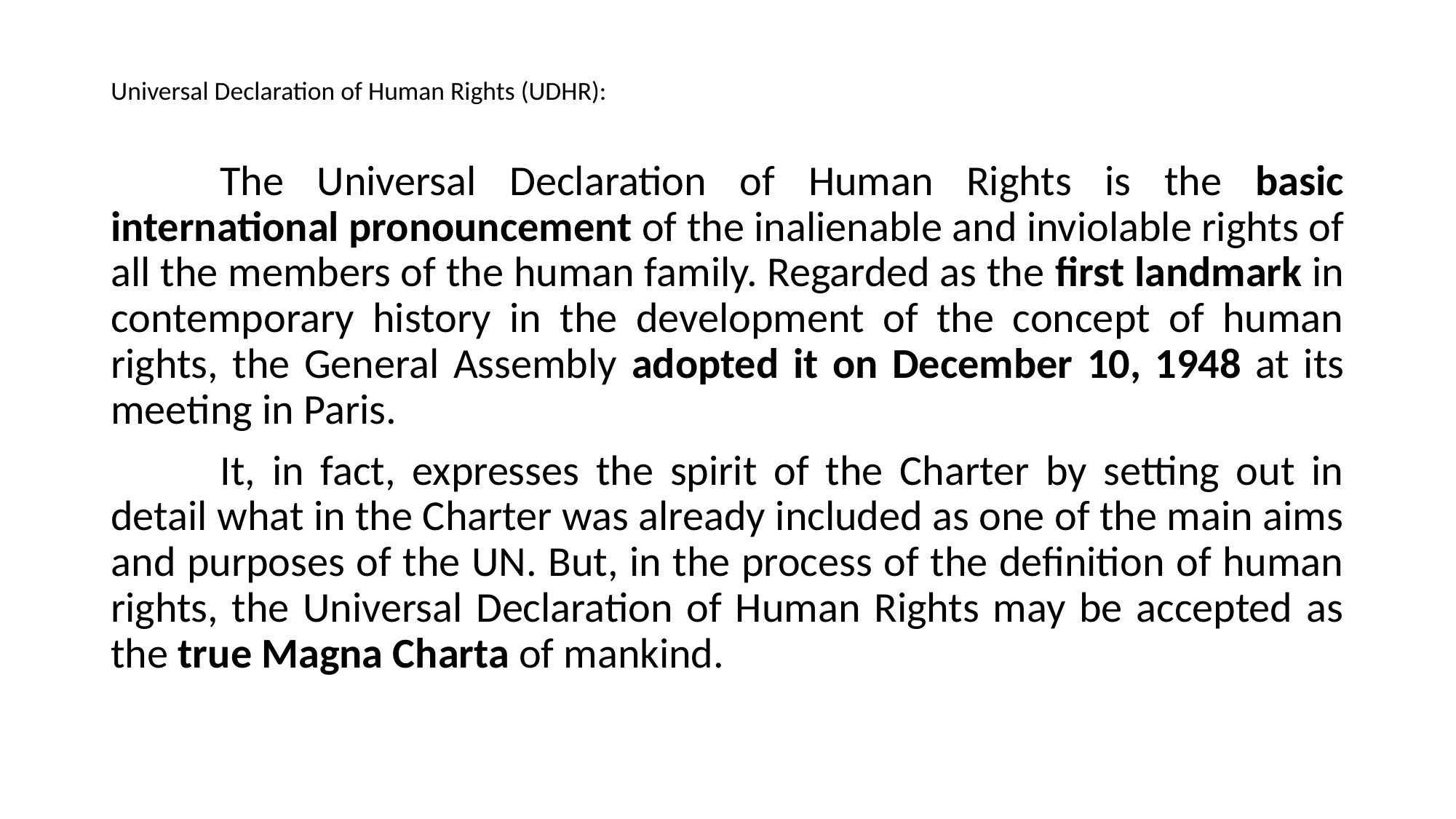

# Universal Declaration of Human Rights (UDHR):
	The Universal Declaration of Human Rights is the basic international pronouncement of the inalienable and inviolable rights of all the members of the human family. Regarded as the first landmark in contemporary history in the development of the concept of human rights, the General Assembly adopted it on December 10, 1948 at its meeting in Paris.
	It, in fact, expresses the spirit of the Charter by setting out in detail what in the Charter was already included as one of the main aims and purposes of the UN. But, in the process of the definition of human rights, the Universal Declaration of Human Rights may be accepted as the true Magna Charta of mankind.